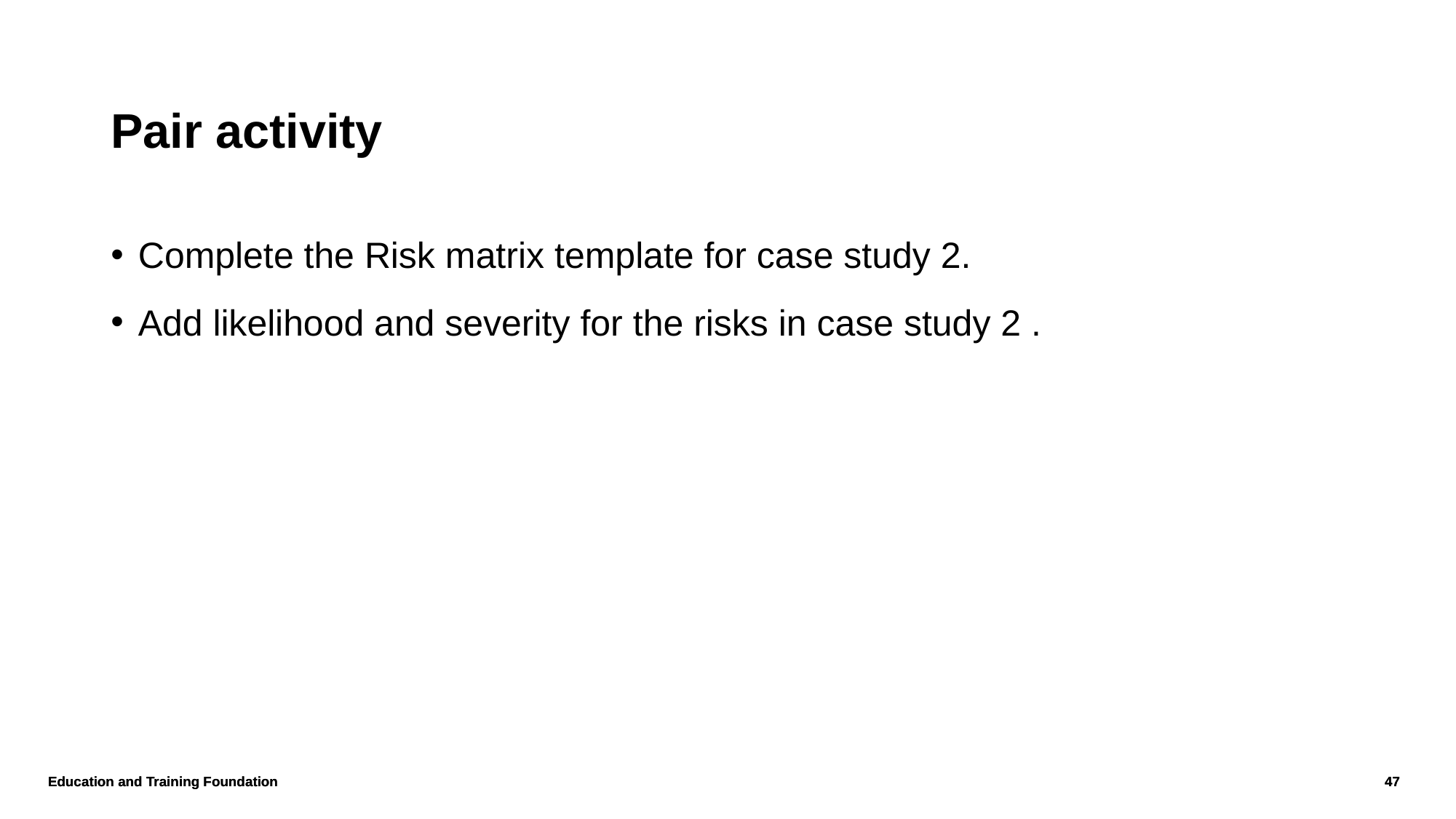

# Pair activity
Complete the Risk matrix template for case study 2.
Add likelihood and severity for the risks in case study 2 .
Education and Training Foundation
47